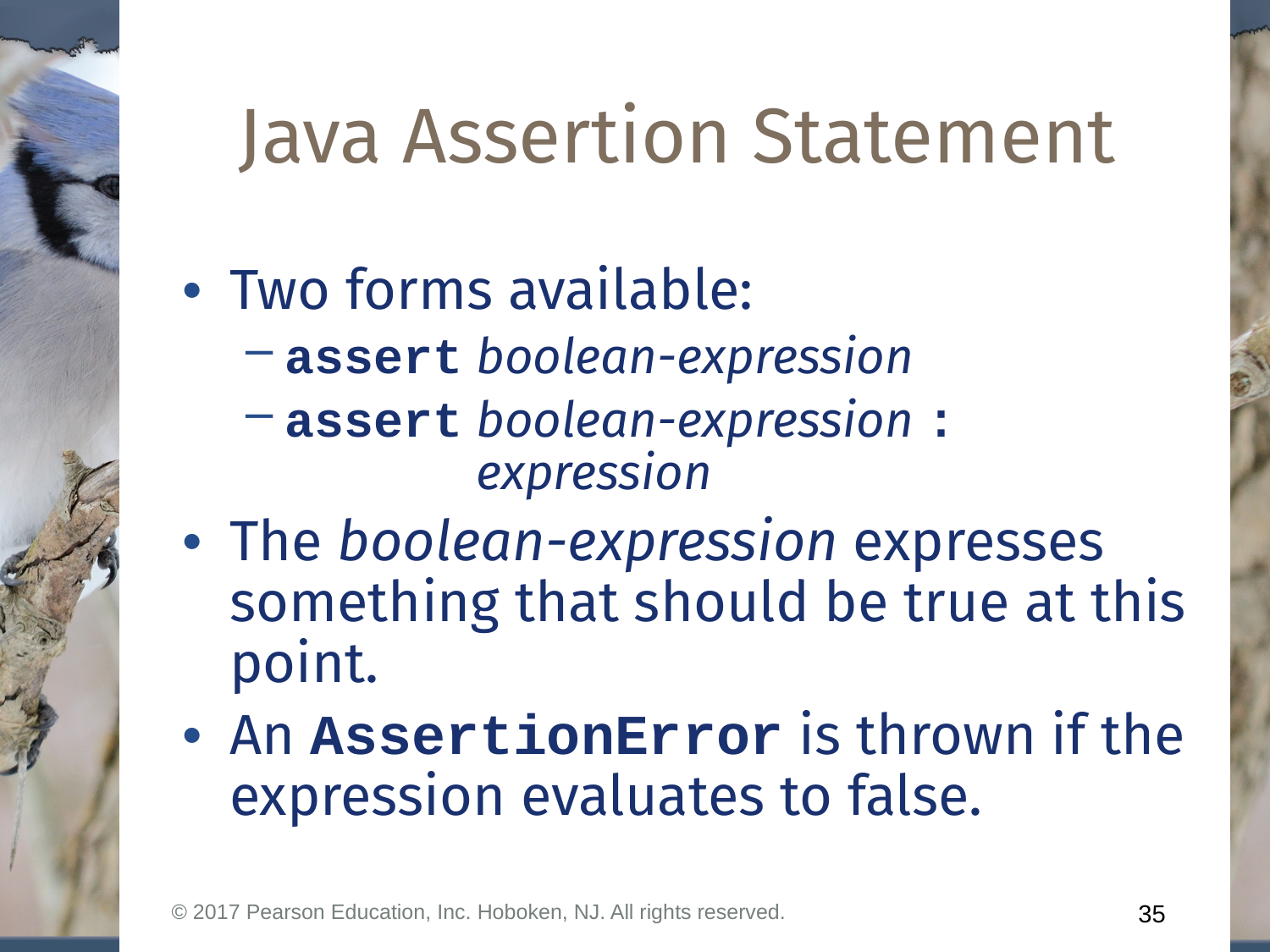

# Java Assertion Statement
Two forms available:
assert boolean-expression
assert boolean-expression :
       expression
The boolean-expression expresses something that should be true at this point.
An AssertionError is thrown if the expression evaluates to false.
© 2017 Pearson Education, Inc. Hoboken, NJ. All rights reserved.